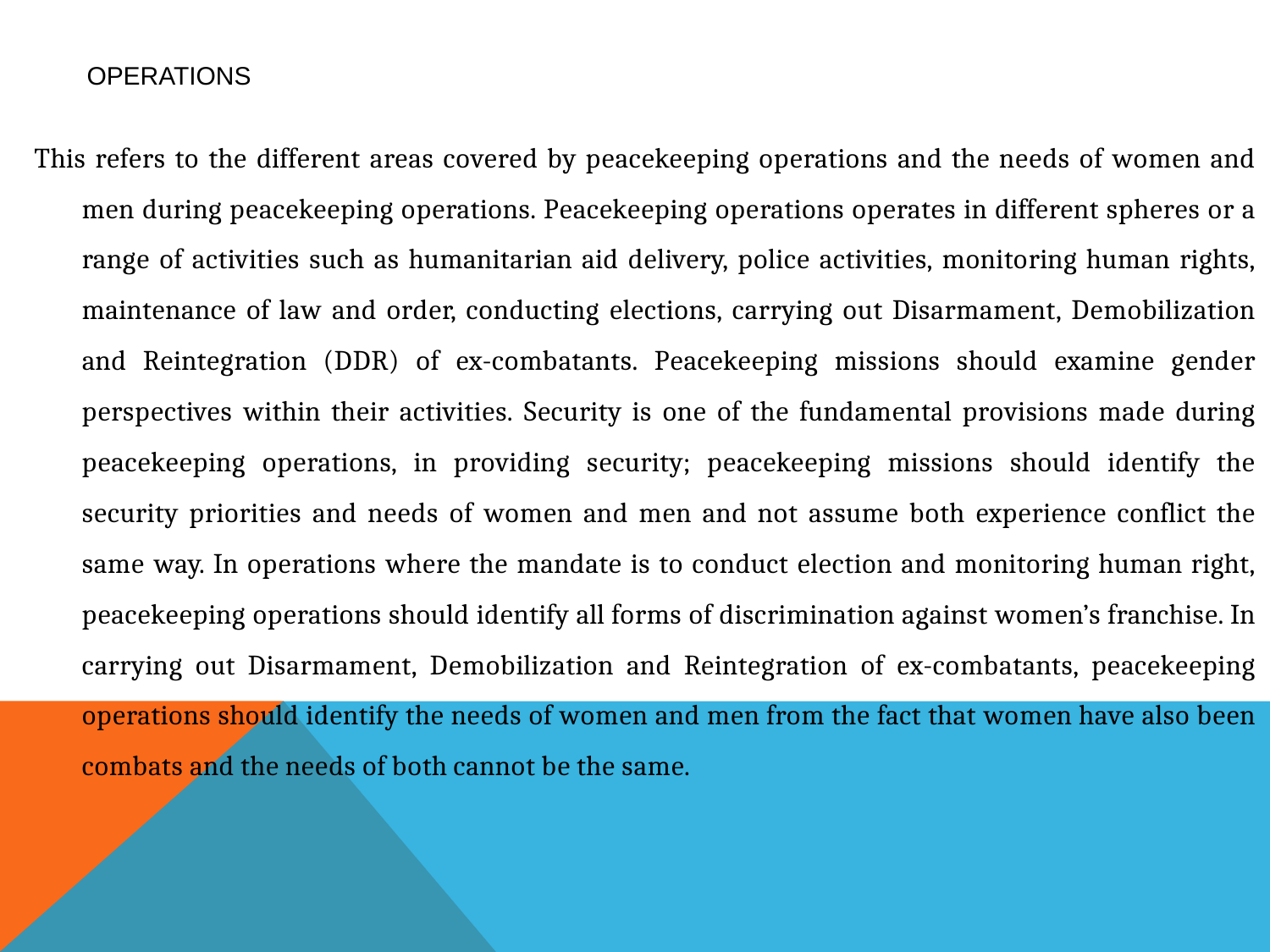

# OPERATIONS
This refers to the different areas covered by peacekeeping operations and the needs of women and men during peacekeeping operations. Peacekeeping operations operates in different spheres or a range of activities such as humanitarian aid delivery, police activities, monitoring human rights, maintenance of law and order, conducting elections, carrying out Disarmament, Demobilization and Reintegration (DDR) of ex-combatants. Peacekeeping missions should examine gender perspectives within their activities. Security is one of the fundamental provisions made during peacekeeping operations, in providing security; peacekeeping missions should identify the security priorities and needs of women and men and not assume both experience conflict the same way. In operations where the mandate is to conduct election and monitoring human right, peacekeeping operations should identify all forms of discrimination against women’s franchise. In carrying out Disarmament, Demobilization and Reintegration of ex-combatants, peacekeeping operations should identify the needs of women and men from the fact that women have also been combats and the needs of both cannot be the same.